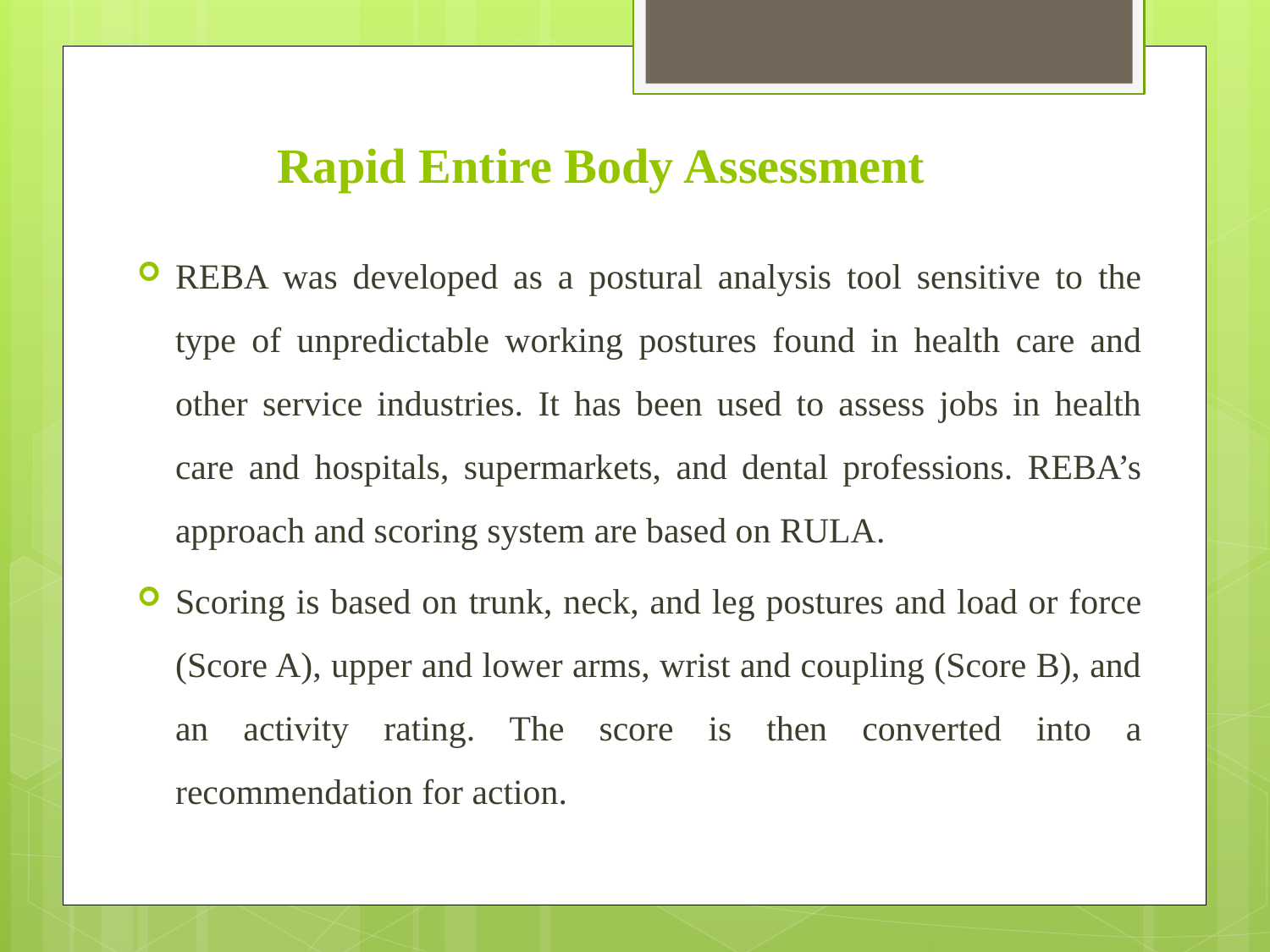

# Rapid Entire Body Assessment
REBA was developed as a postural analysis tool sensitive to the type of unpredictable working postures found in health care and other service industries. It has been used to assess jobs in health care and hospitals, supermarkets, and dental professions. REBA’s approach and scoring system are based on RULA.
Scoring is based on trunk, neck, and leg postures and load or force (Score A), upper and lower arms, wrist and coupling (Score B), and an activity rating. The score is then converted into a recommendation for action.